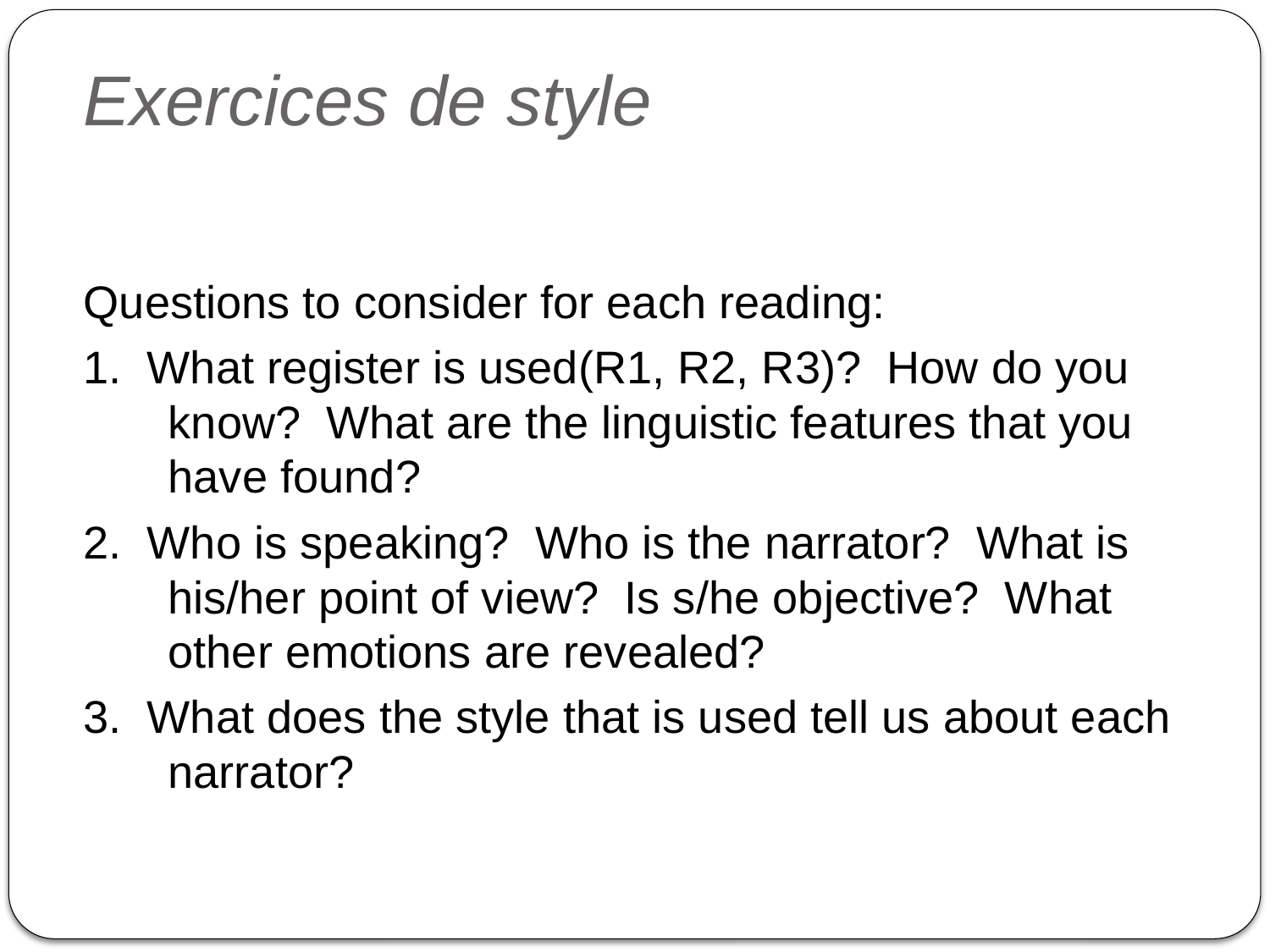

# Exercices de style

Questions to consider for each reading:
1.  What register is used(R1, R2, R3)?  How do you know?  What are the linguistic features that you have found?
2.  Who is speaking?  Who is the narrator?  What is his/her point of view?  Is s/he objective?  What other emotions are revealed?
3.  What does the style that is used tell us about each narrator?